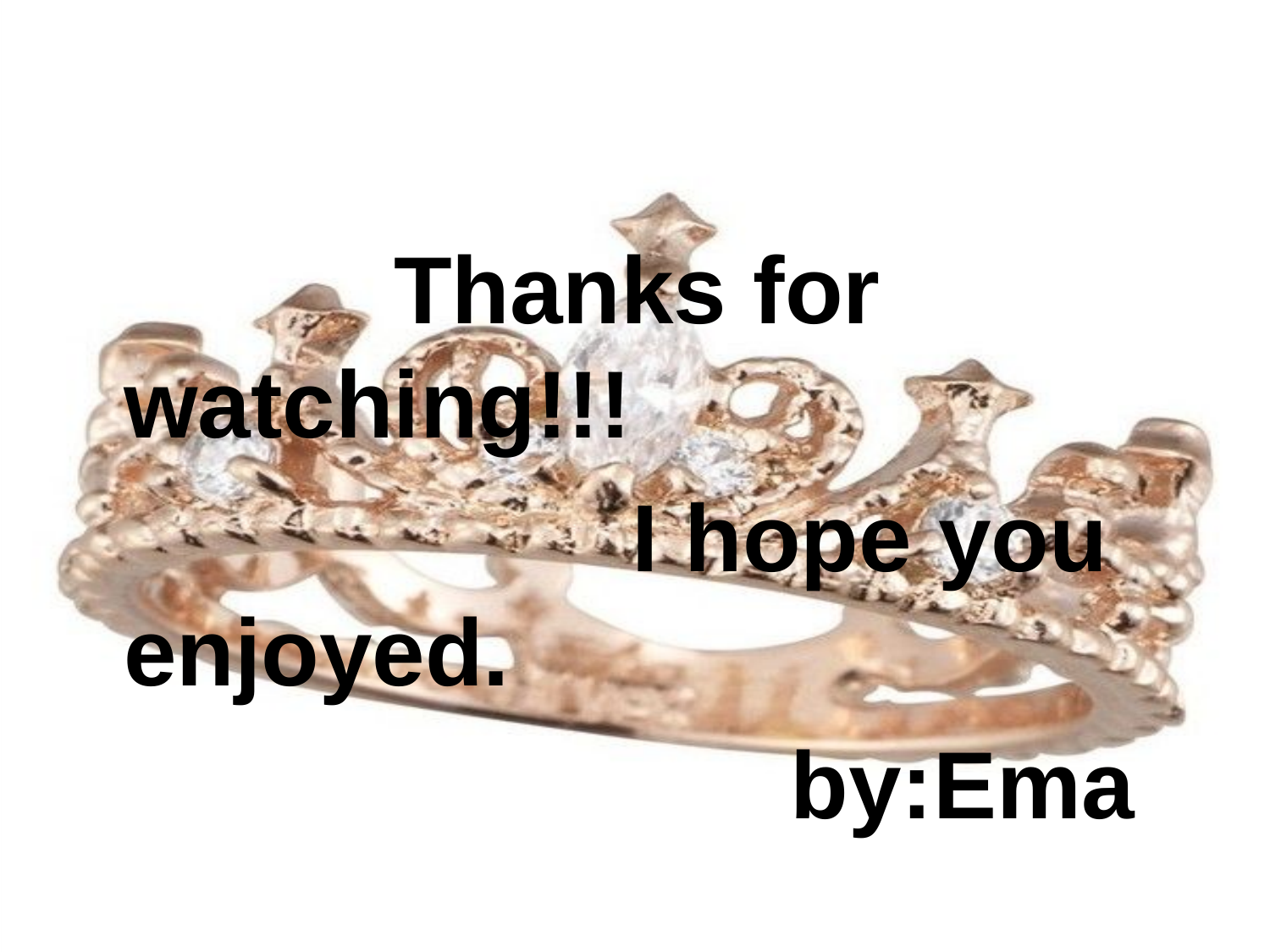

Thanks for watching!!!
                     I hope you enjoyed.
                           by:Ema